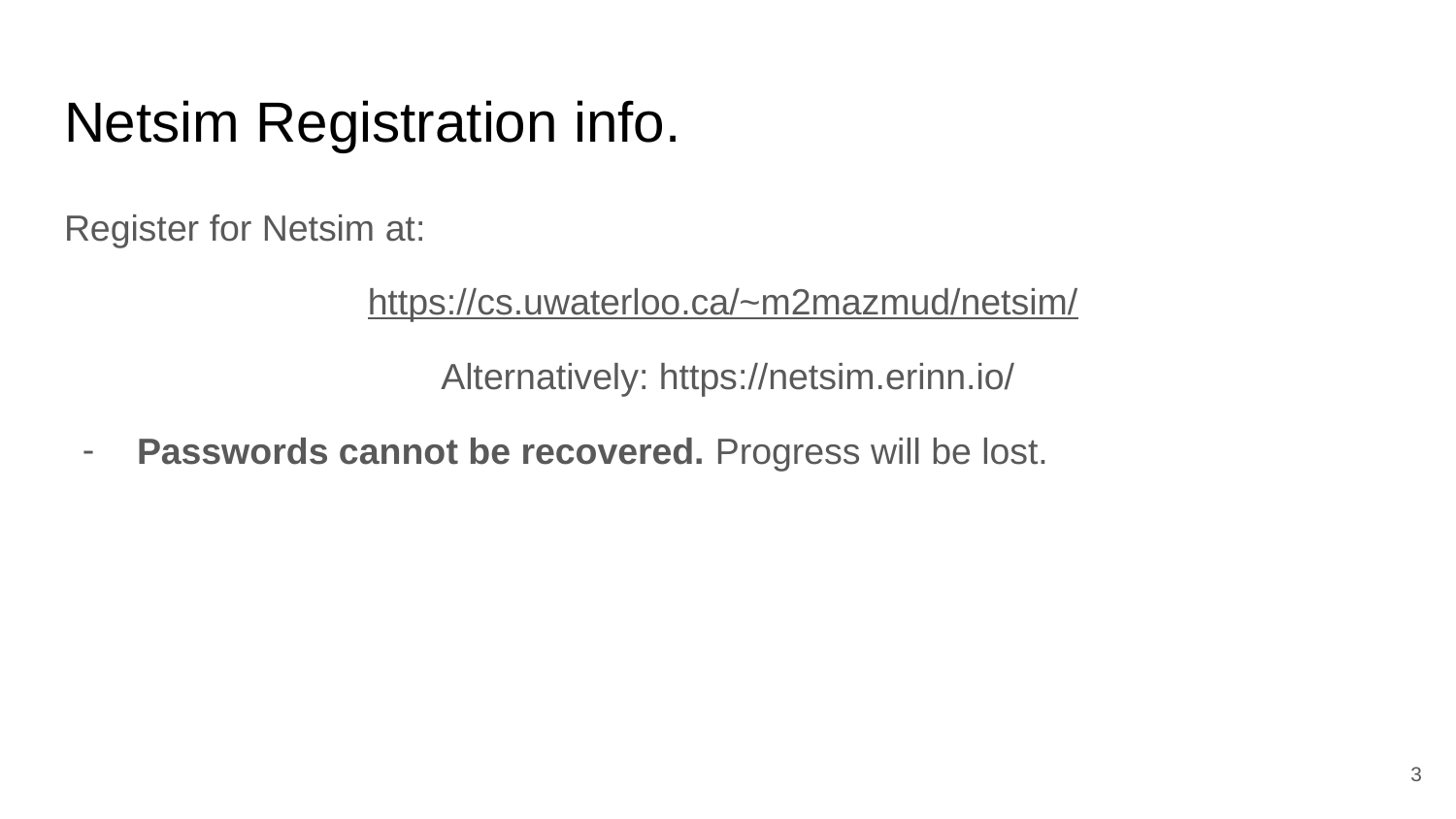

# Netsim Registration info.
Register for Netsim at:
https://cs.uwaterloo.ca/~m2mazmud/netsim/
Alternatively: https://netsim.erinn.io/
Passwords cannot be recovered. Progress will be lost.

3